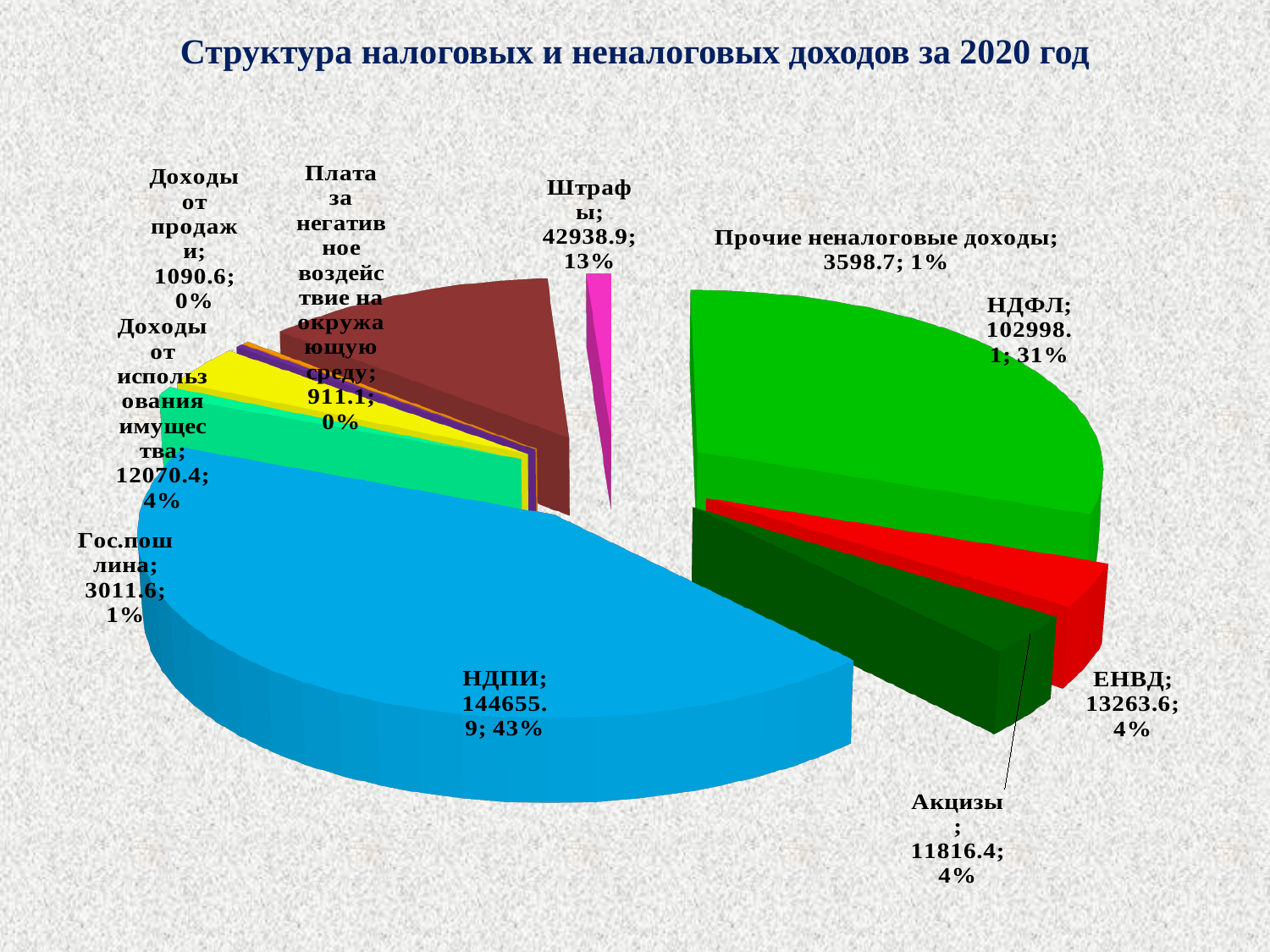

# Структура налоговых и неналоговых доходов за 2020 год

[unsupported chart]